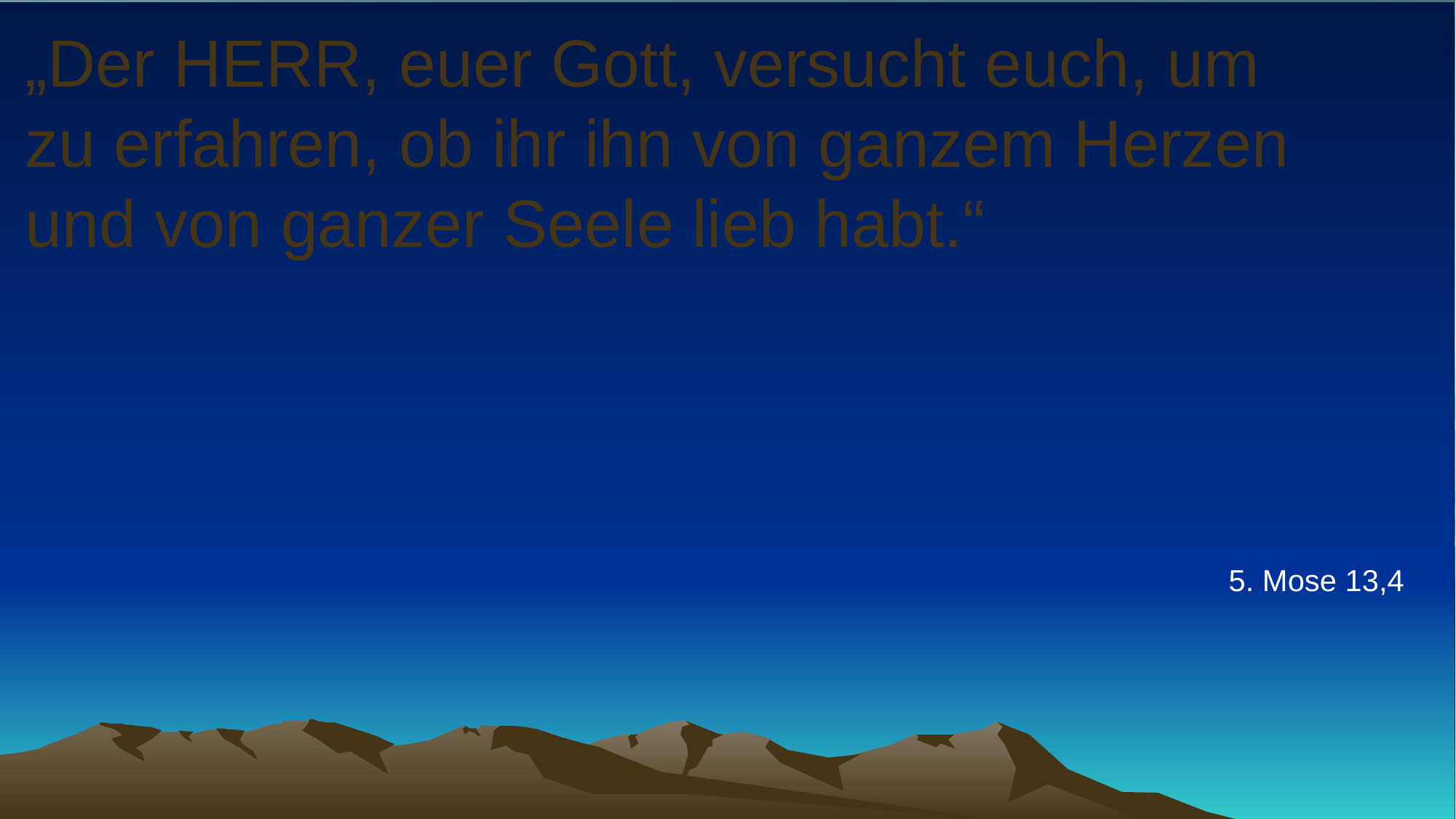

# „Der HERR, euer Gott, versucht euch, um zu erfahren, ob ihr ihn von ganzem Herzen und von ganzer Seele lieb habt.“
5. Mose 13,4